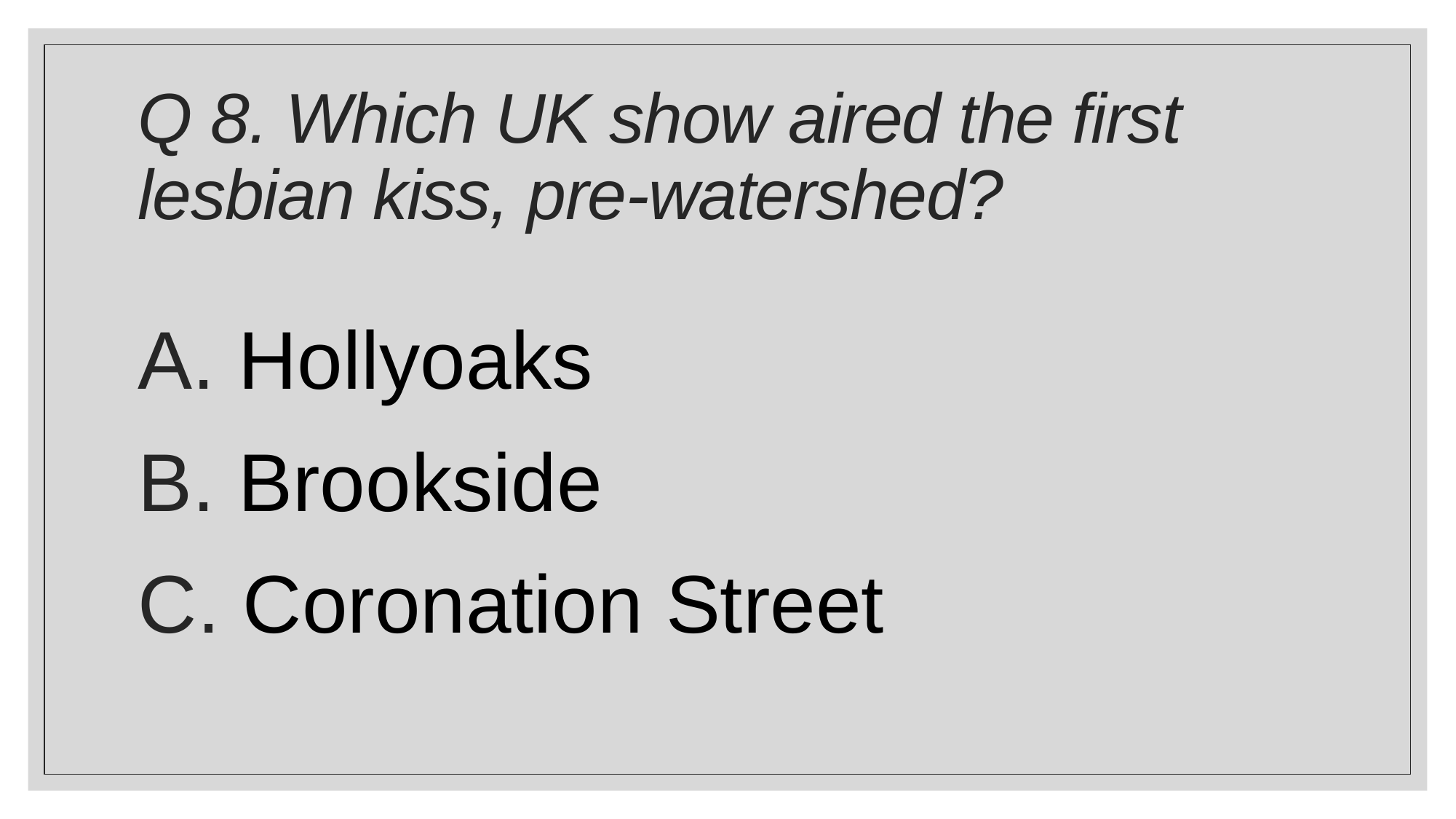

# Q 8. Which UK show aired the first lesbian kiss, pre-watershed?
 Hollyoaks
 Brookside
 Coronation Street